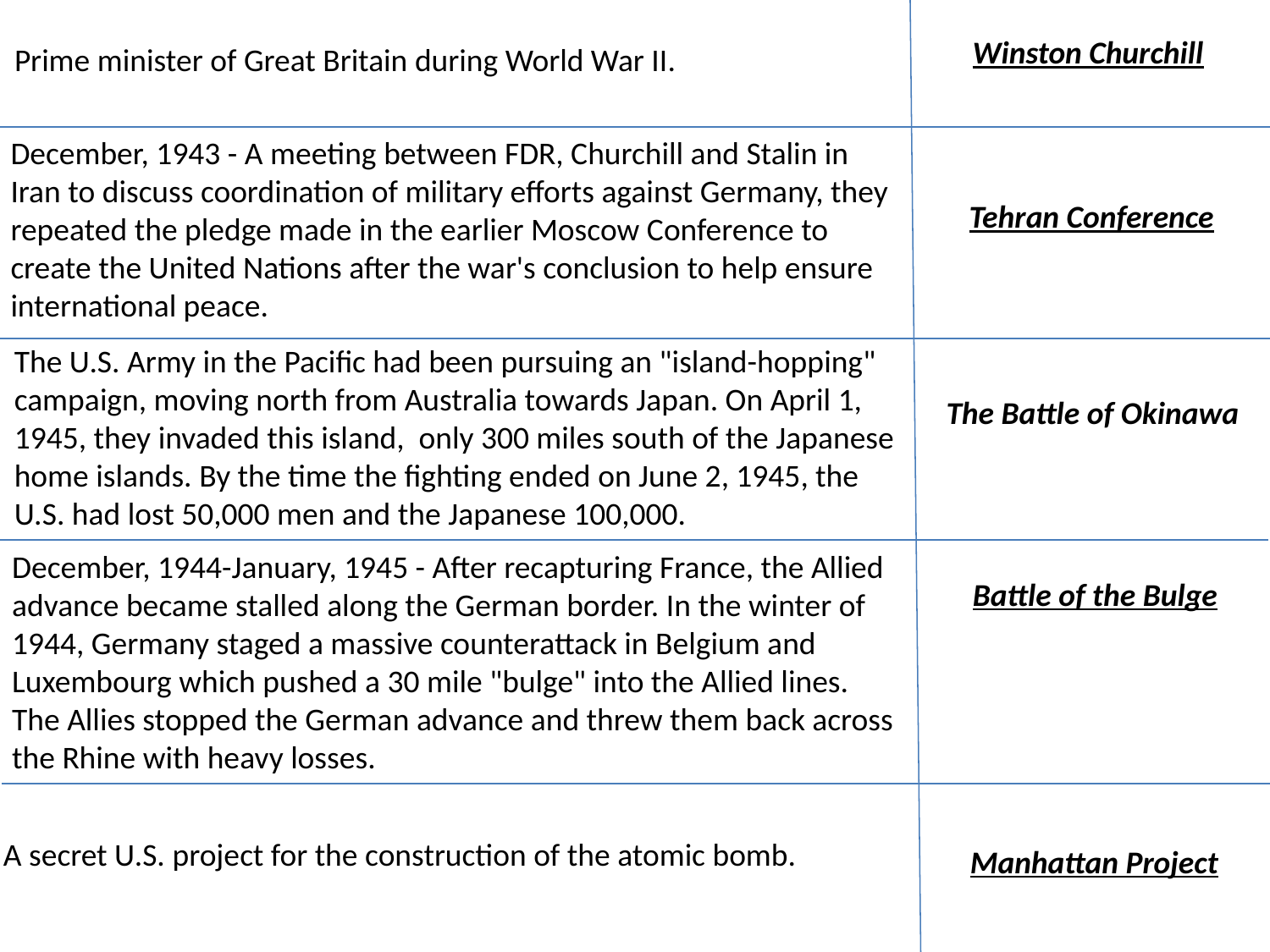

Winston Churchill
Prime minister of Great Britain during World War II.
December, 1943 - A meeting between FDR, Churchill and Stalin in Iran to discuss coordination of military efforts against Germany, they repeated the pledge made in the earlier Moscow Conference to create the United Nations after the war's conclusion to help ensure international peace.
Tehran Conference
The U.S. Army in the Pacific had been pursuing an "island-hopping" campaign, moving north from Australia towards Japan. On April 1, 1945, they invaded this island,  only 300 miles south of the Japanese home islands. By the time the fighting ended on June 2, 1945, the U.S. had lost 50,000 men and the Japanese 100,000.
The Battle of Okinawa
December, 1944-January, 1945 - After recapturing France, the Allied advance became stalled along the German border. In the winter of 1944, Germany staged a massive counterattack in Belgium and Luxembourg which pushed a 30 mile "bulge" into the Allied lines. The Allies stopped the German advance and threw them back across the Rhine with heavy losses.
Battle of the Bulge
A secret U.S. project for the construction of the atomic bomb.
Manhattan Project